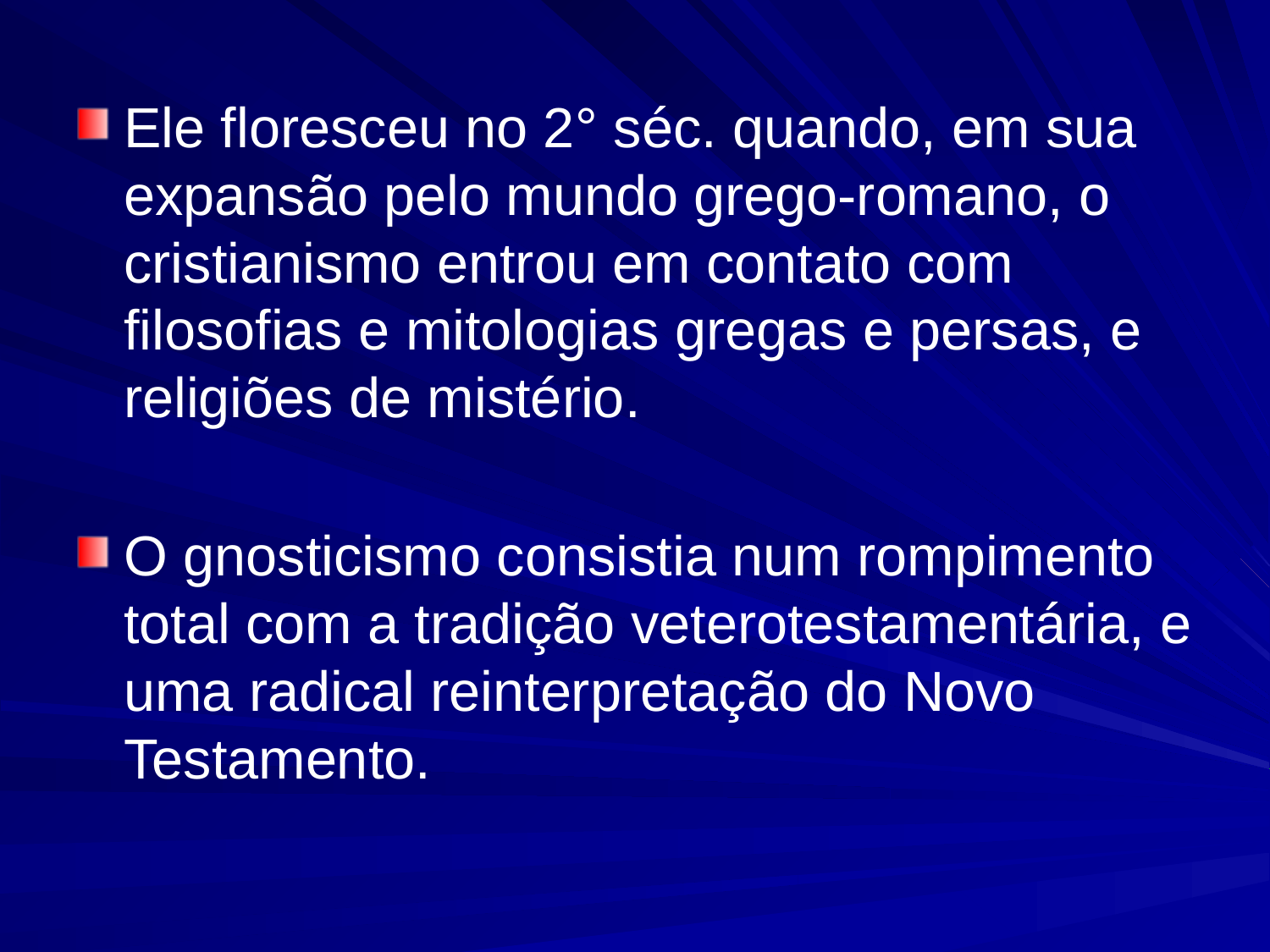

Ele floresceu no 2° séc. quando, em sua expansão pelo mundo grego-romano, o cristianismo entrou em contato com filosofias e mitologias gregas e persas, e religiões de mistério.

O gnosticismo consistia num rompimento total com a tradição veterotestamentária, e uma radical reinterpretação do Novo Testamento.